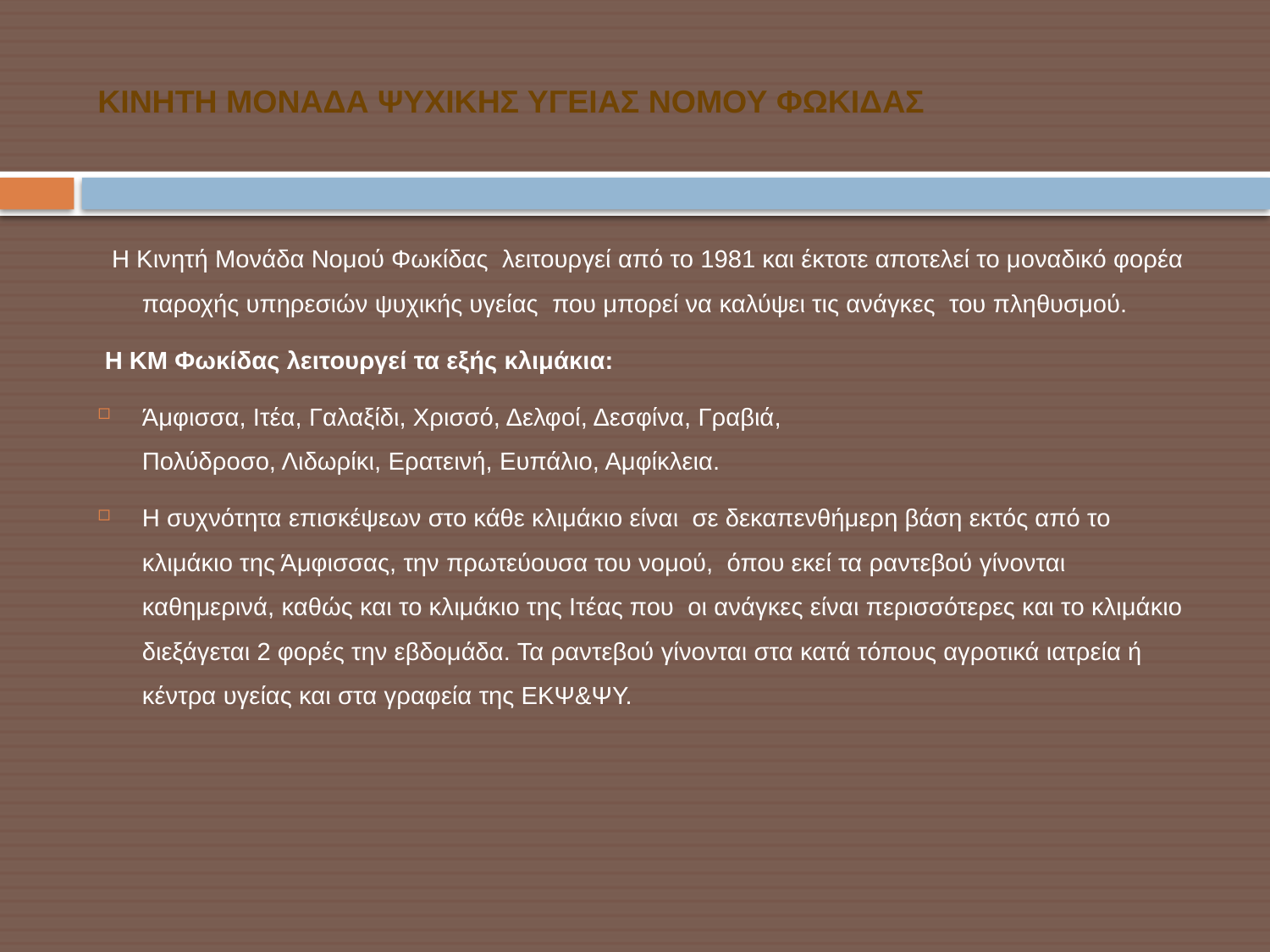

# ΚΙΝΗΤΗ ΜΟΝΑΔΑ ΨΥΧΙΚΗΣ ΥΓΕΙΑΣ ΝΟΜΟΥ ΦΩΚΙΔΑΣ
  Η Κινητή Μονάδα Νομού Φωκίδας  λειτουργεί από το 1981 και έκτοτε αποτελεί το μοναδικό φορέα παροχής υπηρεσιών ψυχικής υγείας  που μπορεί να καλύψει τις ανάγκες  του πληθυσμού.
 Η ΚΜ Φωκίδας λειτουργεί τα εξής κλιμάκια:
Άμφισσα, Ιτέα, Γαλαξίδι, Χρισσό, Δελφοί, Δεσφίνα, Γραβιά,
Πολύδροσο, Λιδωρίκι, Ερατεινή, Ευπάλιο, Αμφίκλεια.
Η συχνότητα επισκέψεων στο κάθε κλιμάκιο είναι  σε δεκαπενθήμερη βάση εκτός από το κλιμάκιο της Άμφισσας, την πρωτεύουσα του νομού,  όπου εκεί τα ραντεβού γίνονται καθημερινά, καθώς και το κλιμάκιο της Ιτέας που  οι ανάγκες είναι περισσότερες και το κλιμάκιο διεξάγεται 2 φορές την εβδομάδα. Τα ραντεβού γίνονται στα κατά τόπους αγροτικά ιατρεία ή κέντρα υγείας και στα γραφεία της ΕΚΨ&ΨΥ.